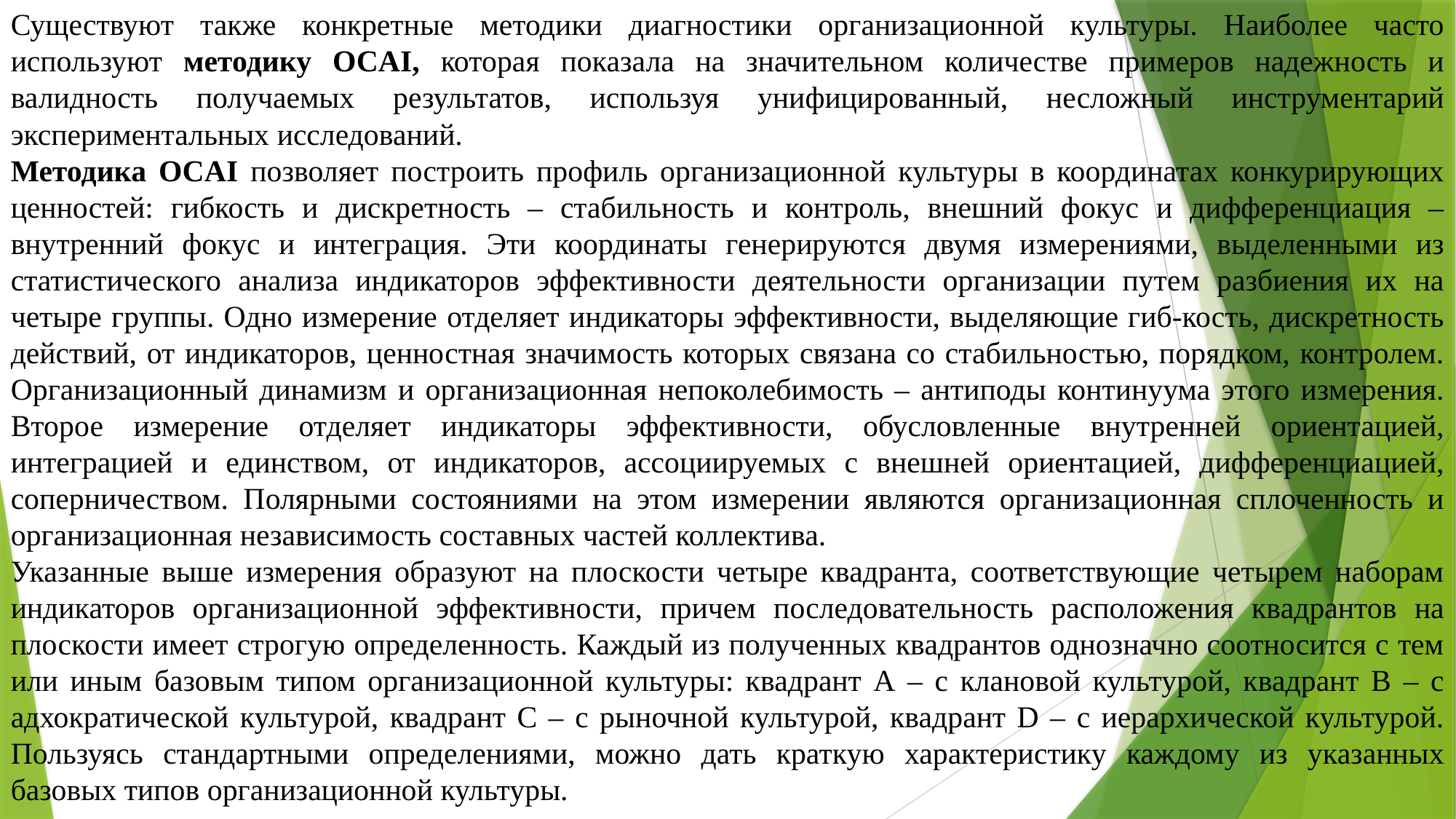

Существуют также конкретные методики диагностики организационной культуры. Наиболее часто используют методику OCAI, которая показала на значительном количестве примеров надежность и валидность получаемых результатов, используя унифицированный, несложный инструментарий экспериментальных исследований.
Методика OCAI позволяет построить профиль организационной культуры в координатах конкурирующих ценностей: гибкость и дискретность – стабильность и контроль, внешний фокус и дифференциация – внутренний фокус и интеграция. Эти координаты генерируются двумя измерениями, выделенными из статистического анализа индикаторов эффективности деятельности организации путем разбиения их на четыре группы. Одно измерение отделяет индикаторы эффективности, выделяющие гиб-кость, дискретность действий, от индикаторов, ценностная значимость которых связана со стабильностью, порядком, контролем. Организационный динамизм и организационная непоколебимость – антиподы континуума этого измерения. Второе измерение отделяет индикаторы эффективности, обусловленные внутренней ориентацией, интеграцией и единством, от индикаторов, ассоциируемых с внешней ориентацией, дифференциацией, соперничеством. Полярными состояниями на этом измерении являются организационная сплоченность и организационная независимость составных частей коллектива.
Указанные выше измерения образуют на плоскости четыре квадранта, соответствующие четырем наборам индикаторов организационной эффективности, причем последовательность расположения квадрантов на плоскости имеет строгую определенность. Каждый из полученных квадрантов однозначно соотносится с тем или иным базовым типом организационной культуры: квадрант А – с клановой культурой, квадрант B – с адхократической культурой, квадрант C – с рыночной культурой, квадрант D – с иерархической культурой. Пользуясь стандартными определениями, можно дать краткую характеристику каждому из указанных базовых типов организационной культуры.